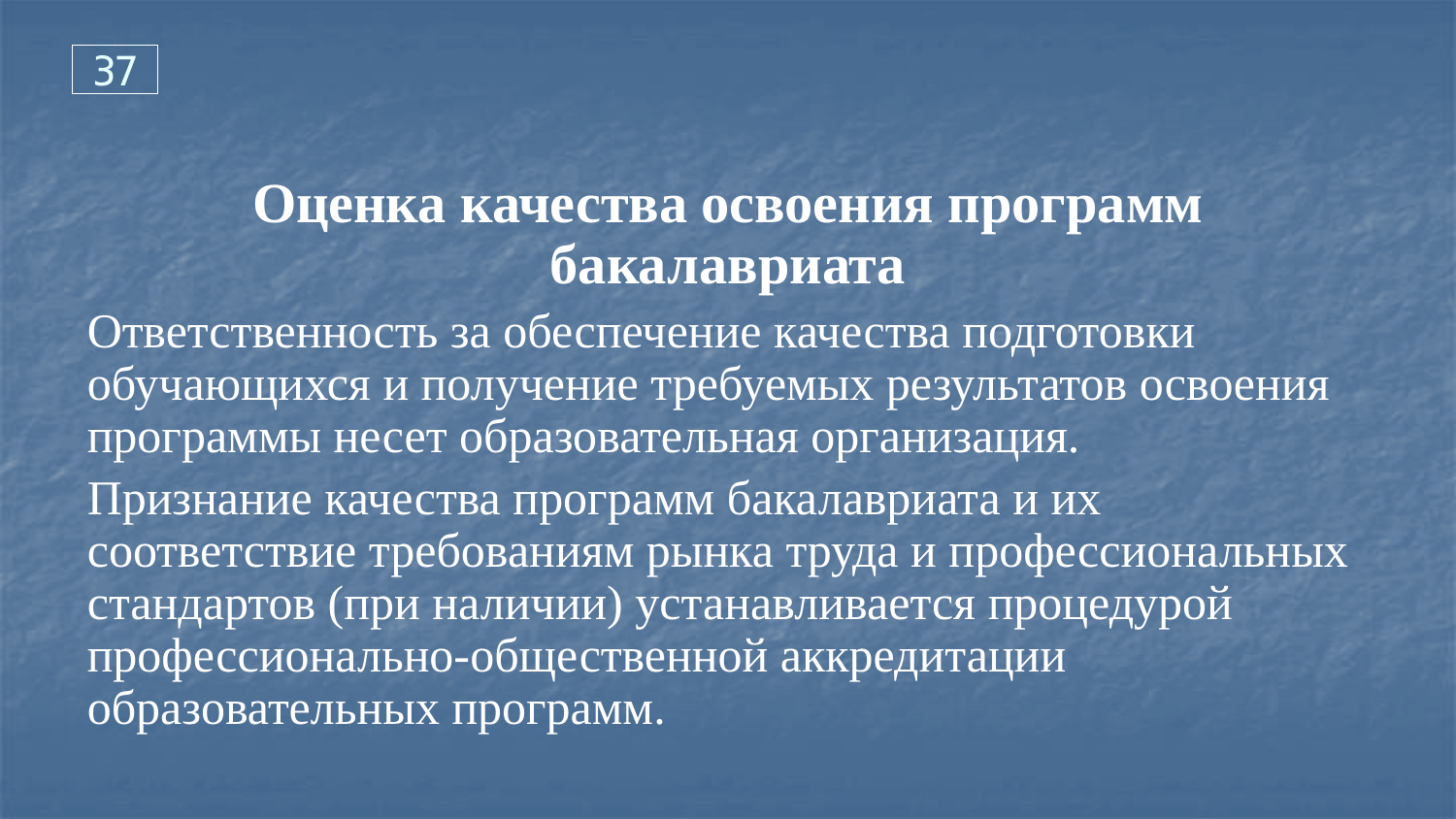

37
Оценка качества освоения программ бакалавриата
Ответственность за обеспечение качества подготовки обучающихся и получение требуемых результатов освоения программы несет образовательная организация.
Признание качества программ бакалавриата и их соответствие требованиям рынка труда и профессиональных стандартов (при наличии) устанавливается процедурой профессионально-общественной аккредитации образовательных программ.